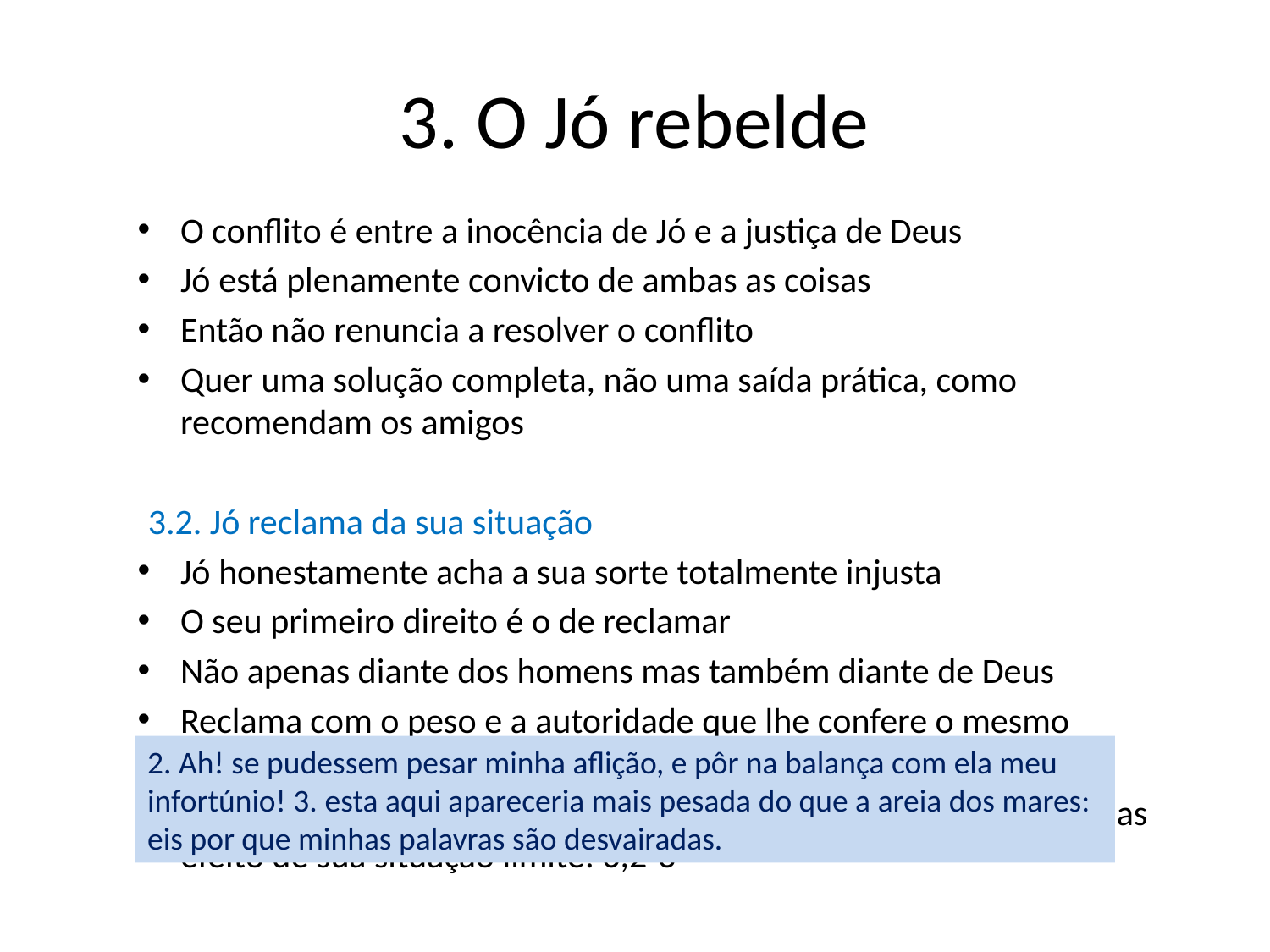

# 3. O Jó rebelde
O conflito é entre a inocência de Jó e a justiça de Deus
Jó está plenamente convicto de ambas as coisas
Então não renuncia a resolver o conflito
Quer uma solução completa, não uma saída prática, como recomendam os amigos

3.2. Jó reclama da sua situação
Jó honestamente acha a sua sorte totalmente injusta
O seu primeiro direito é o de reclamar
Não apenas diante dos homens mas também diante de Deus
Reclama com o peso e a autoridade que lhe confere o mesmo sofrimento
Mesmo reconhecendo que suas palavras não são equilibradas, mas efeito de sua situação limite: 6,2-3
2. Ah! se pudessem pesar minha aflição, e pôr na balança com ela meu infortúnio! 3. esta aqui apareceria mais pesada do que a areia dos mares: eis por que minhas palavras são desvairadas.